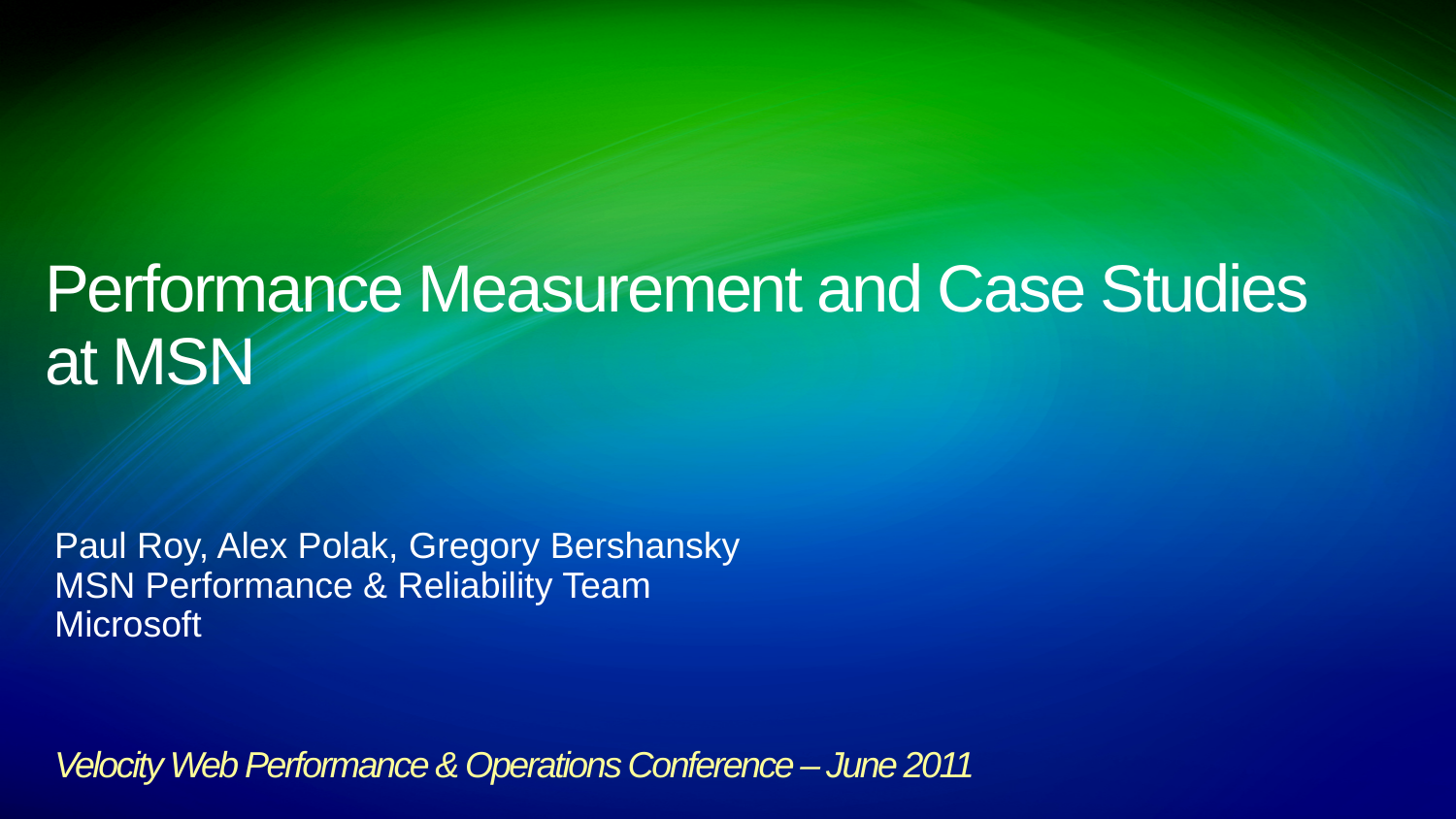

# Performance Measurement and Case Studies at MSN
Paul Roy, Alex Polak, Gregory Bershansky
MSN Performance & Reliability Team
Microsoft

Velocity Web Performance & Operations Conference – June 2011